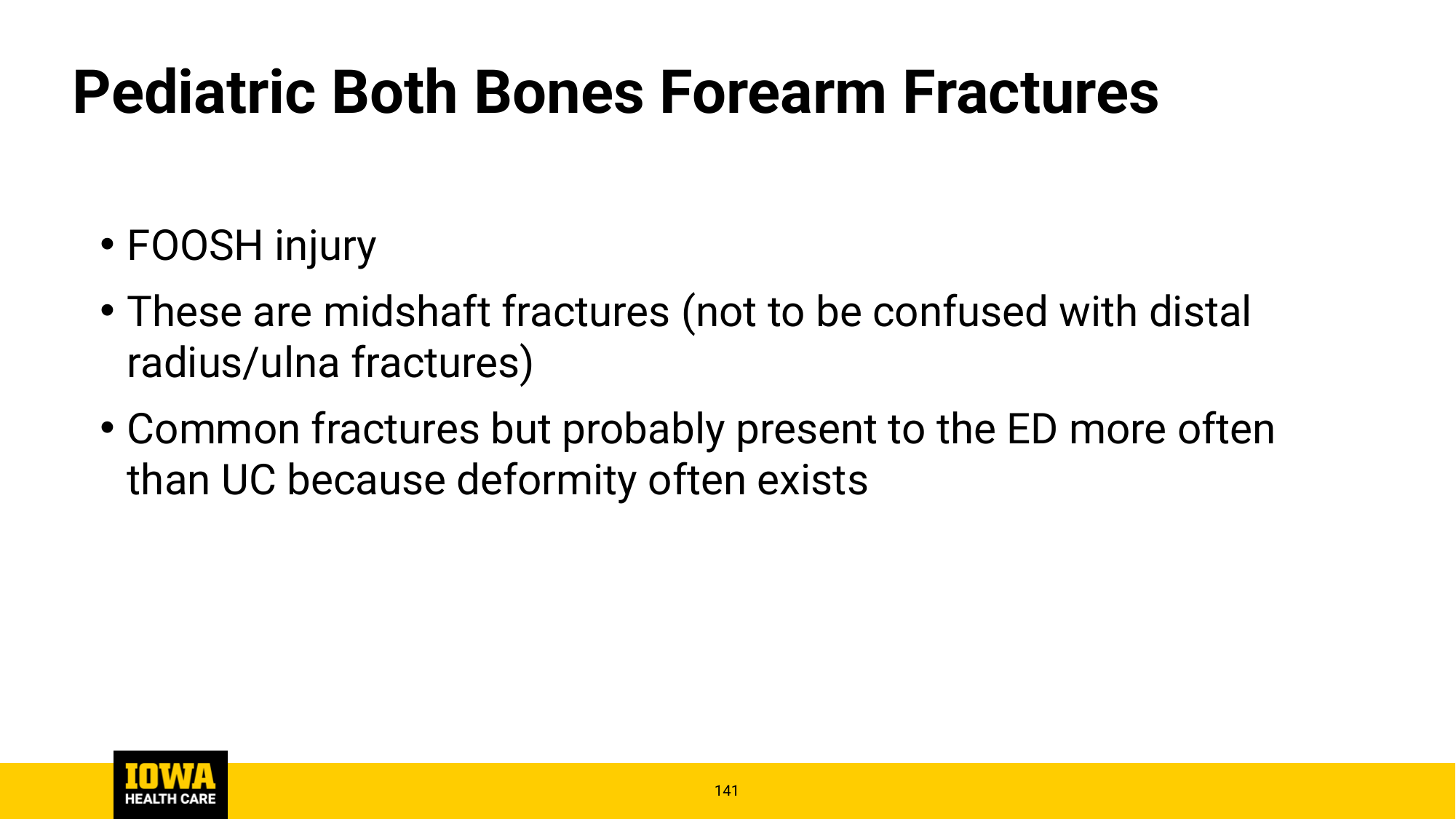

# Pediatric Both Bones Forearm Fractures
FOOSH injury
These are midshaft fractures (not to be confused with distal radius/ulna fractures)
Common fractures but probably present to the ED more often than UC because deformity often exists